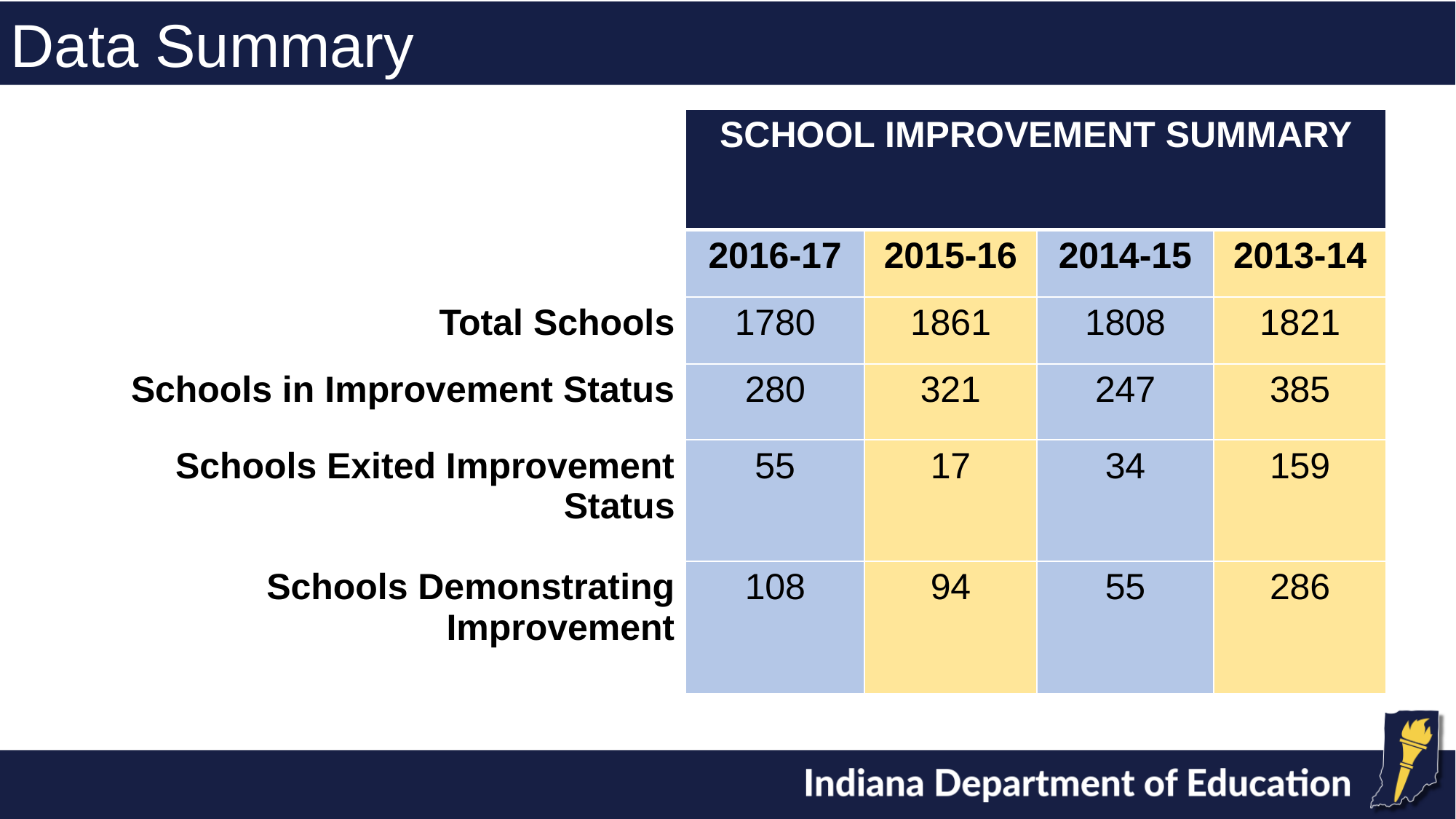

Data Summary
|  | SCHOOL IMPROVEMENT SUMMARY |  |  |  |
| --- | --- | --- | --- | --- |
|  | 2016-17 | 2015-16 | 2014-15 | 2013-14 |
| Total Schools | 1780 | 1861 | 1808 | 1821 |
| Schools in Improvement Status | 280 | 321 | 247 | 385 |
| Schools Exited Improvement Status | 55 | 17 | 34 | 159 |
| Schools Demonstrating Improvement | 108 | 94 | 55 | 286 |